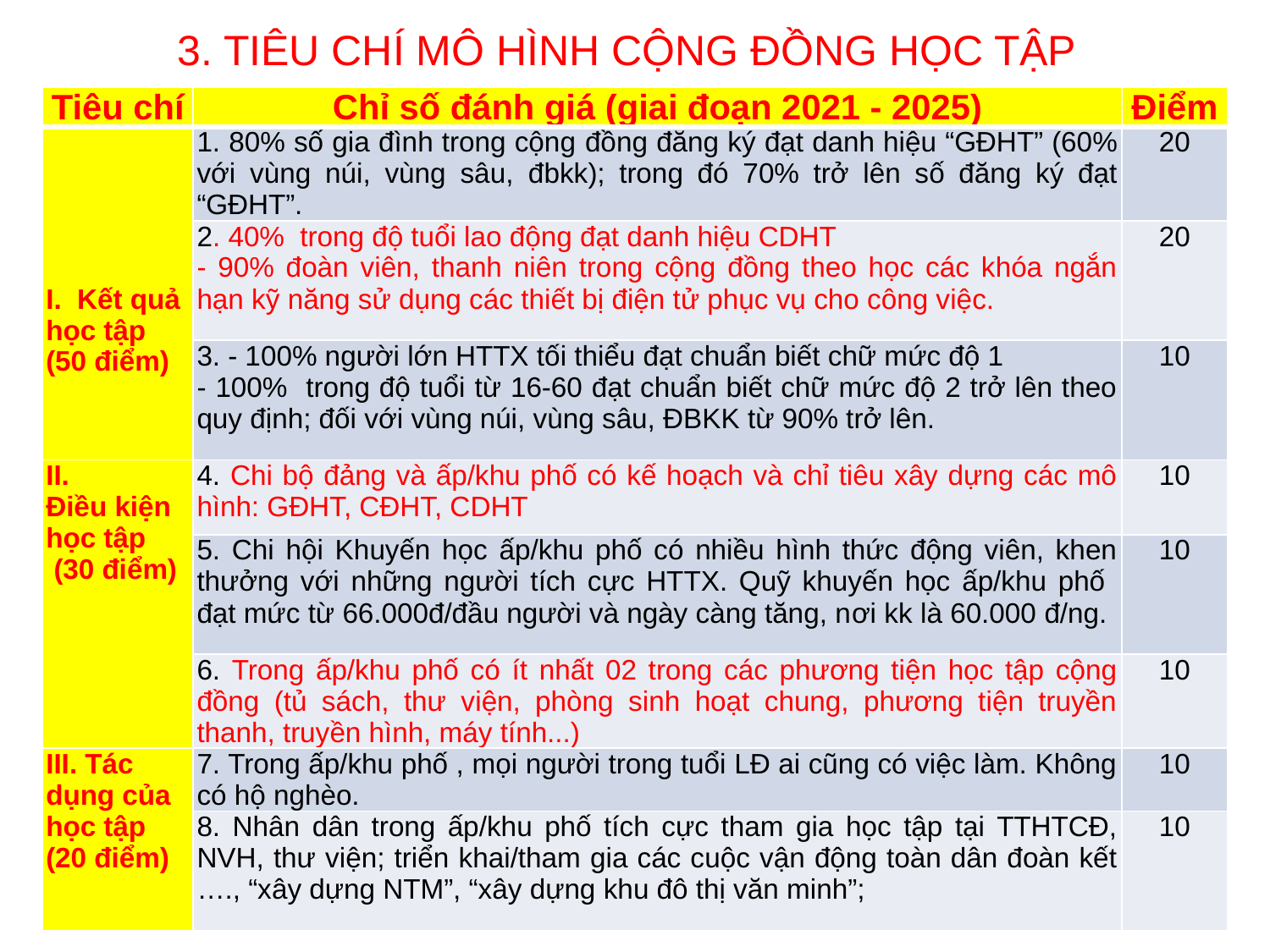

3. TIÊU CHÍ MÔ HÌNH CỘNG ĐỒNG HỌC TẬP
| Tiêu chí | Chỉ số đánh giá (giai đoạn 2021 - 2025) | Điểm |
| --- | --- | --- |
| I. Kết quả học tập (50 điểm) | 1. 80% số gia đình trong cộng đồng đăng ký đạt danh hiệu “GĐHT” (60% với vùng núi, vùng sâu, đbkk); trong đó 70% trở lên số đăng ký đạt “GĐHT”. | 20 |
|  | 2. 40% trong độ tuổi lao động đạt danh hiệu CDHT - 90% đoàn viên, thanh niên trong cộng đồng theo học các khóa ngắn hạn kỹ năng sử dụng các thiết bị điện tử phục vụ cho công việc. | 20 |
|  | 3. - 100% người lớn HTTX tối thiểu đạt chuẩn biết chữ mức độ 1 - 100% trong độ tuổi từ 16-60 đạt chuẩn biết chữ mức độ 2 trở lên theo quy định; đối với vùng núi, vùng sâu, ĐBKK từ 90% trở lên. | 10 |
| II. Điều kiện học tập (30 điểm) | 4. Chi bộ đảng và ấp/khu phố có kế hoạch và chỉ tiêu xây dựng các mô hình: GĐHT, CĐHT, CDHT | 10 |
|  | 5. Chi hội Khuyến học ấp/khu phố có nhiều hình thức động viên, khen thưởng với những người tích cực HTTX. Quỹ khuyến học ấp/khu phố đạt mức từ 66.000đ/đầu người và ngày càng tăng, nơi kk là 60.000 đ/ng. | 10 |
|  | 6. Trong ấp/khu phố có ít nhất 02 trong các phương tiện học tập cộng đồng (tủ sách, thư viện, phòng sinh hoạt chung, phương tiện truyền thanh, truyền hình, máy tính...) | 10 |
| III. Tác dụng của học tập (20 điểm) | 7. Trong ấp/khu phố , mọi người trong tuổi LĐ ai cũng có việc làm. Không có hộ nghèo. | 10 |
|  | 8. Nhân dân trong ấp/khu phố tích cực tham gia học tập tại TTHTCĐ, NVH, thư viện; triển khai/tham gia các cuộc vận động toàn dân đoàn kết …., “xây dựng NTM”, “xây dựng khu đô thị văn minh”; | 10 |